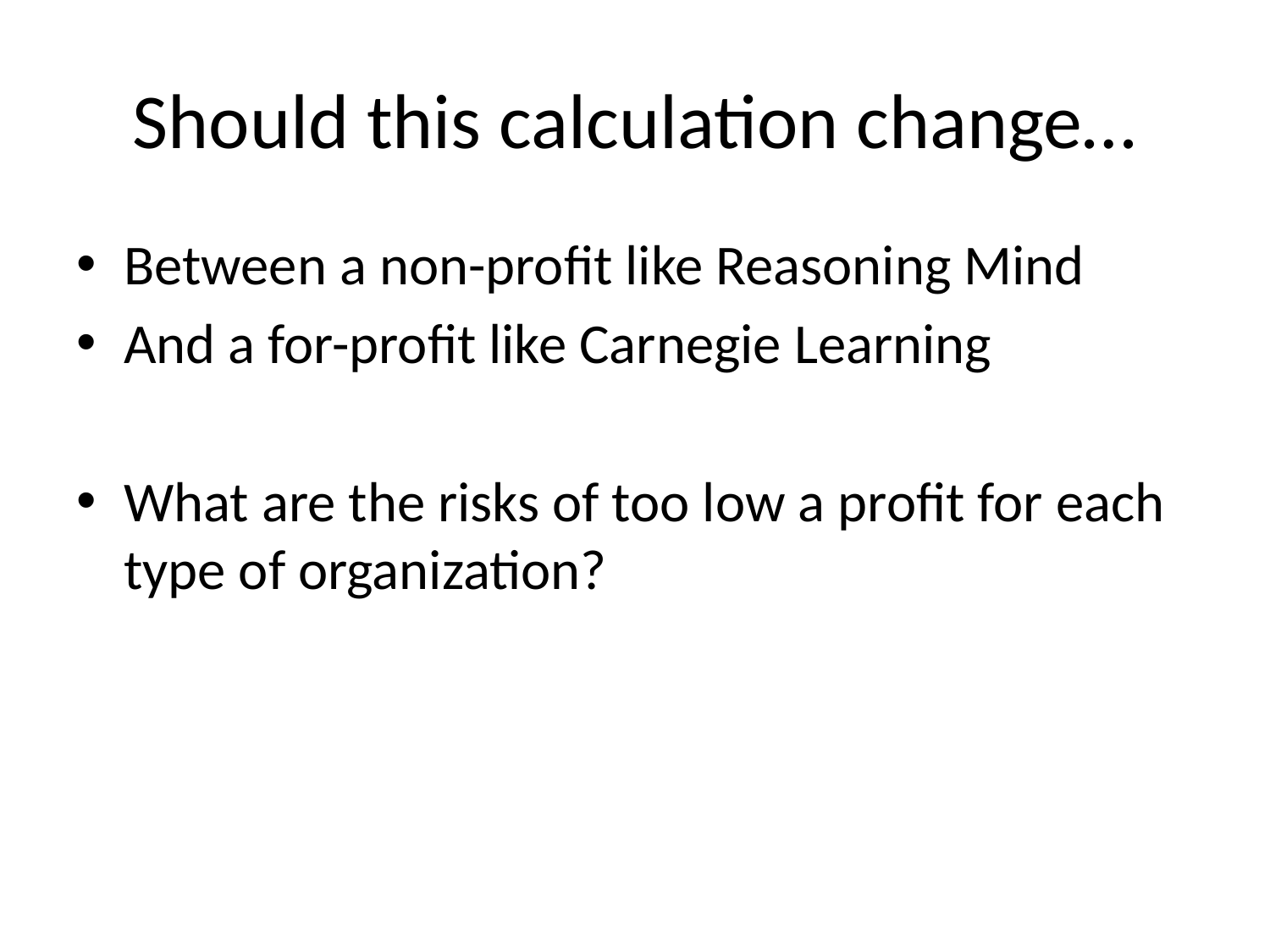

# Should this calculation change…
Between a non-profit like Reasoning Mind
And a for-profit like Carnegie Learning

What are the risks of too low a profit for each type of organization?